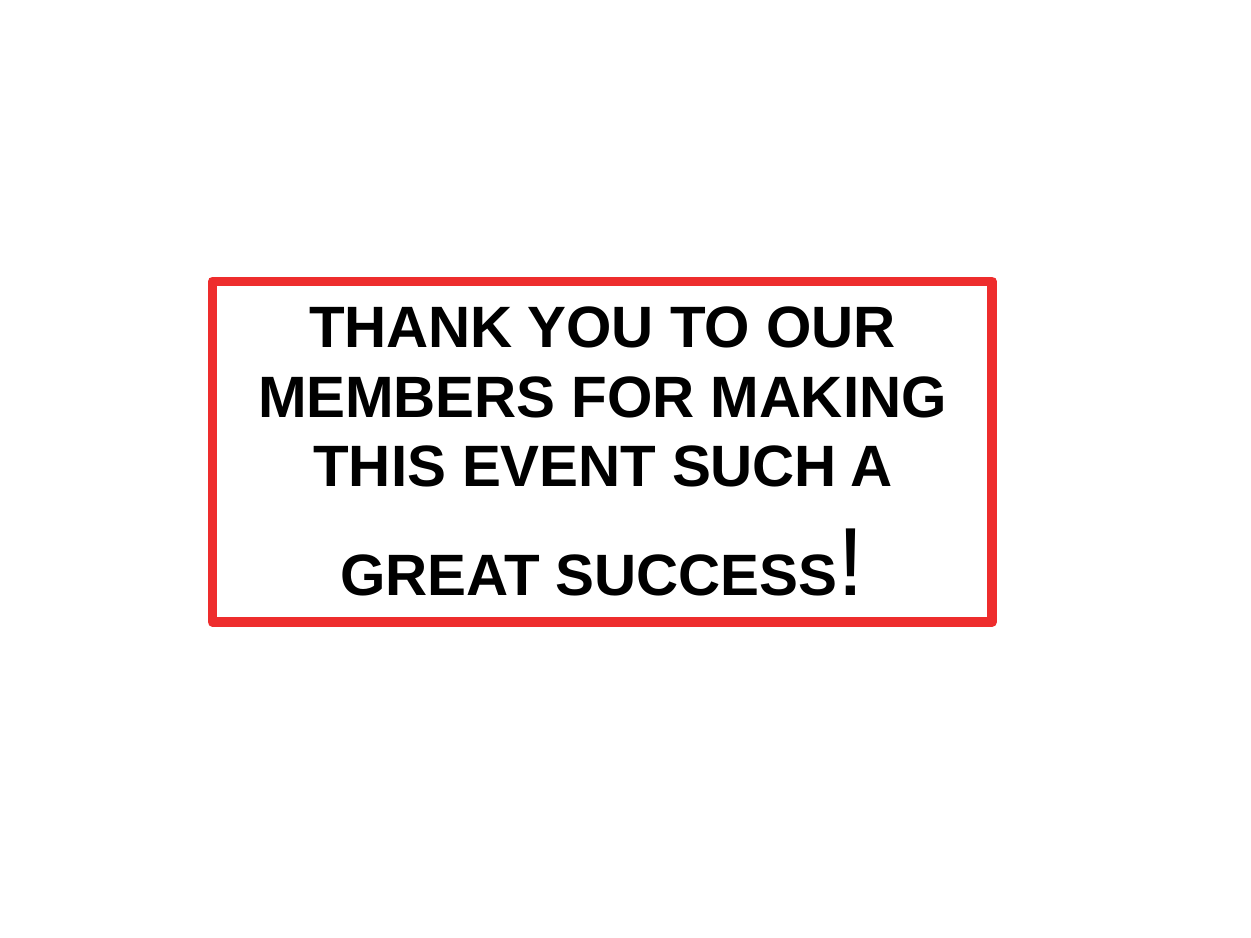

THANK YOU TO OUR MEMBERS FOR MAKING THIS EVENT SUCH A GREAT SUCCESS!